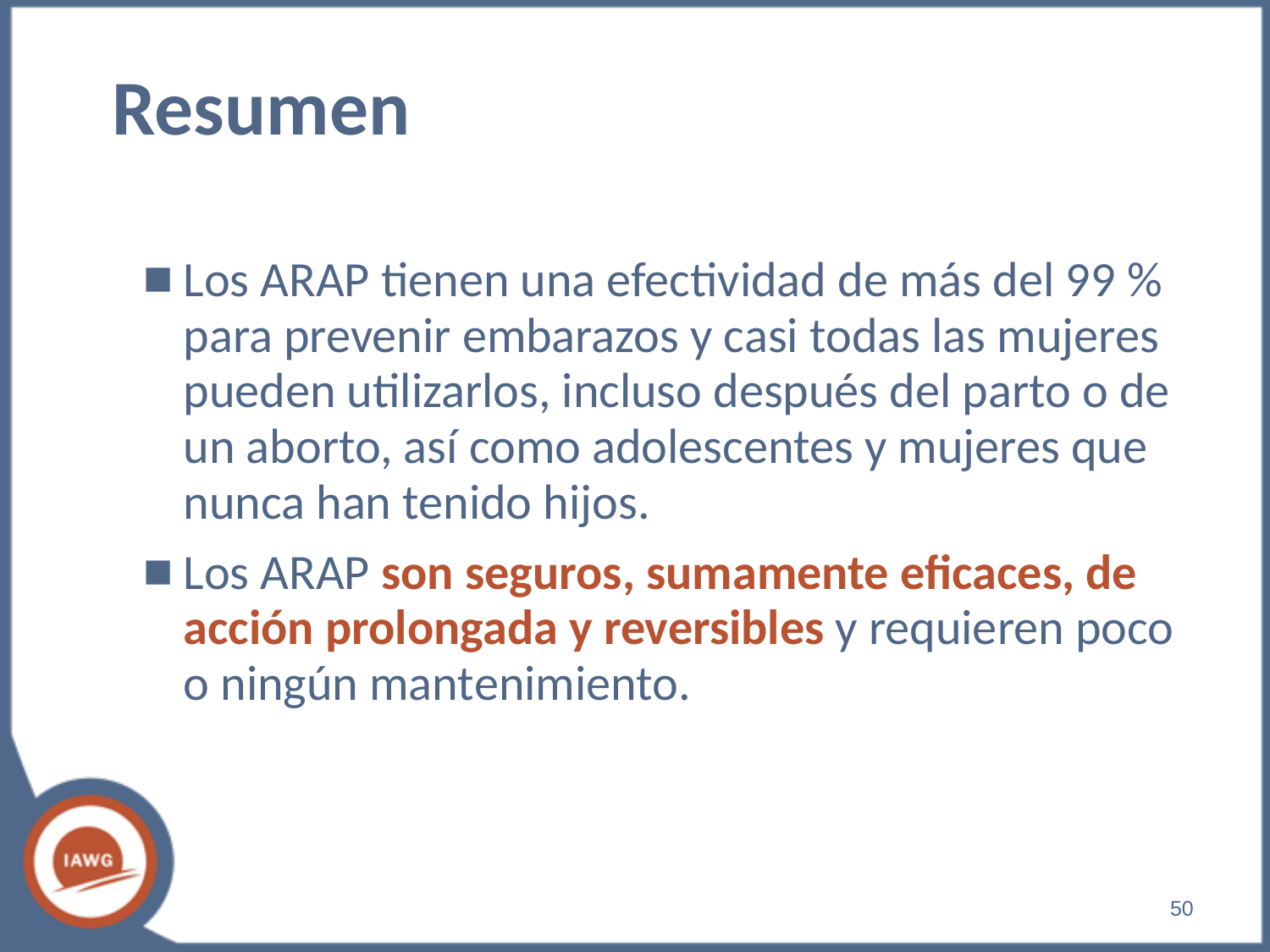

# Resumen
Los ARAP tienen una efectividad de más del 99 % para prevenir embarazos y casi todas las mujeres pueden utilizarlos, incluso después del parto o de un aborto, así como adolescentes y mujeres que nunca han tenido hijos.
Los ARAP son seguros, sumamente eficaces, de acción prolongada y reversibles y requieren poco o ningún mantenimiento.

50